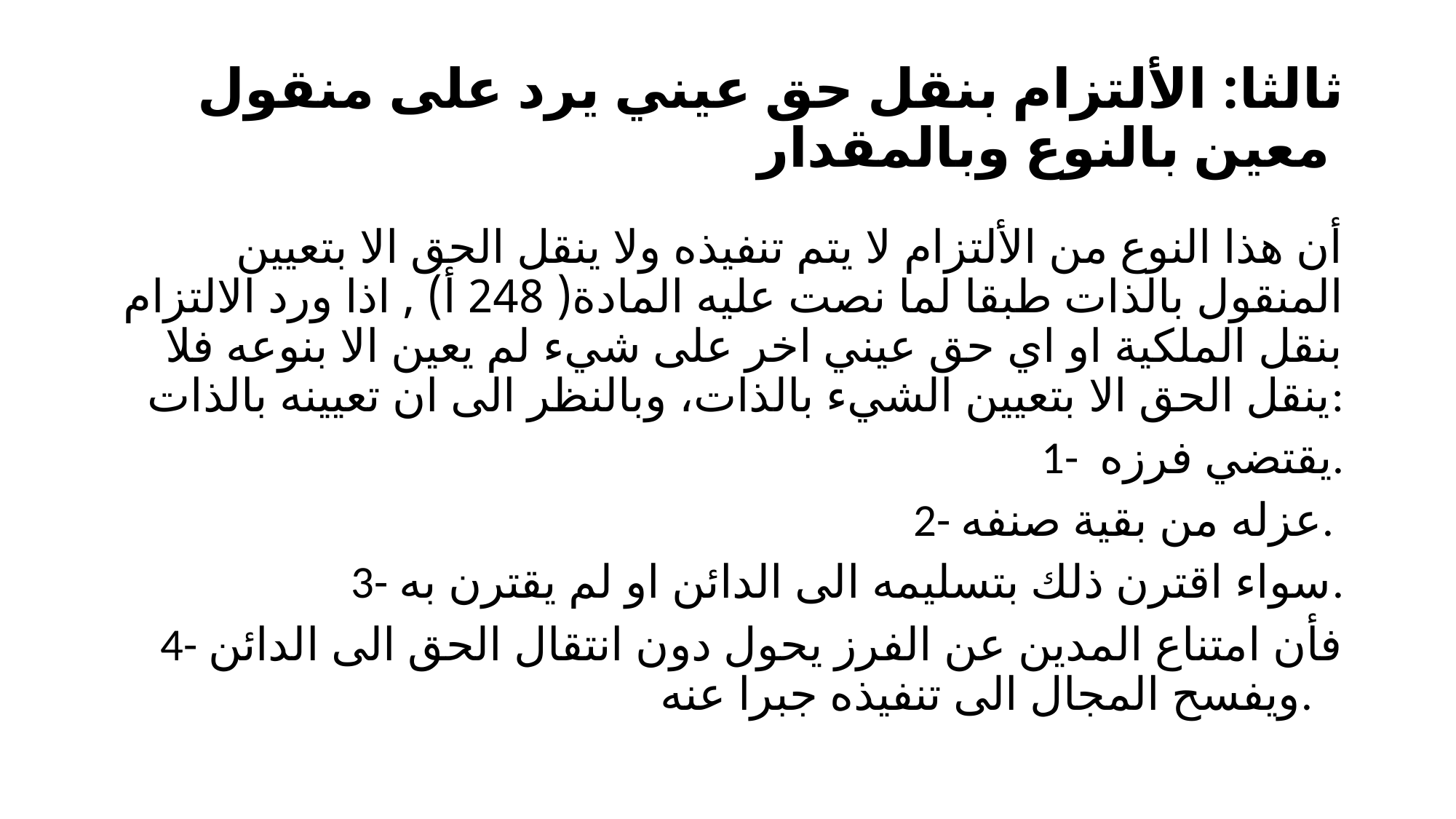

# ثالثا: الألتزام بنقل حق عيني يرد على منقول معين بالنوع وبالمقدار
أن هذا النوع من الألتزام لا يتم تنفيذه ولا ينقل الحق الا بتعيين المنقول بالذات طبقا لما نصت عليه المادة( 248 أ) , اذا ورد الالتزام بنقل الملكية او اي حق عيني اخر على شيء لم يعين الا بنوعه فلا ينقل الحق الا بتعيين الشيء بالذات، وبالنظر الى ان تعيينه بالذات:
1-  يقتضي فرزه.
2- عزله من بقية صنفه.
3- سواء اقترن ذلك بتسليمه الى الدائن او لم يقترن به.
 4- فأن امتناع المدين عن الفرز يحول دون انتقال الحق الى الدائن ويفسح المجال الى تنفيذه جبرا عنه.